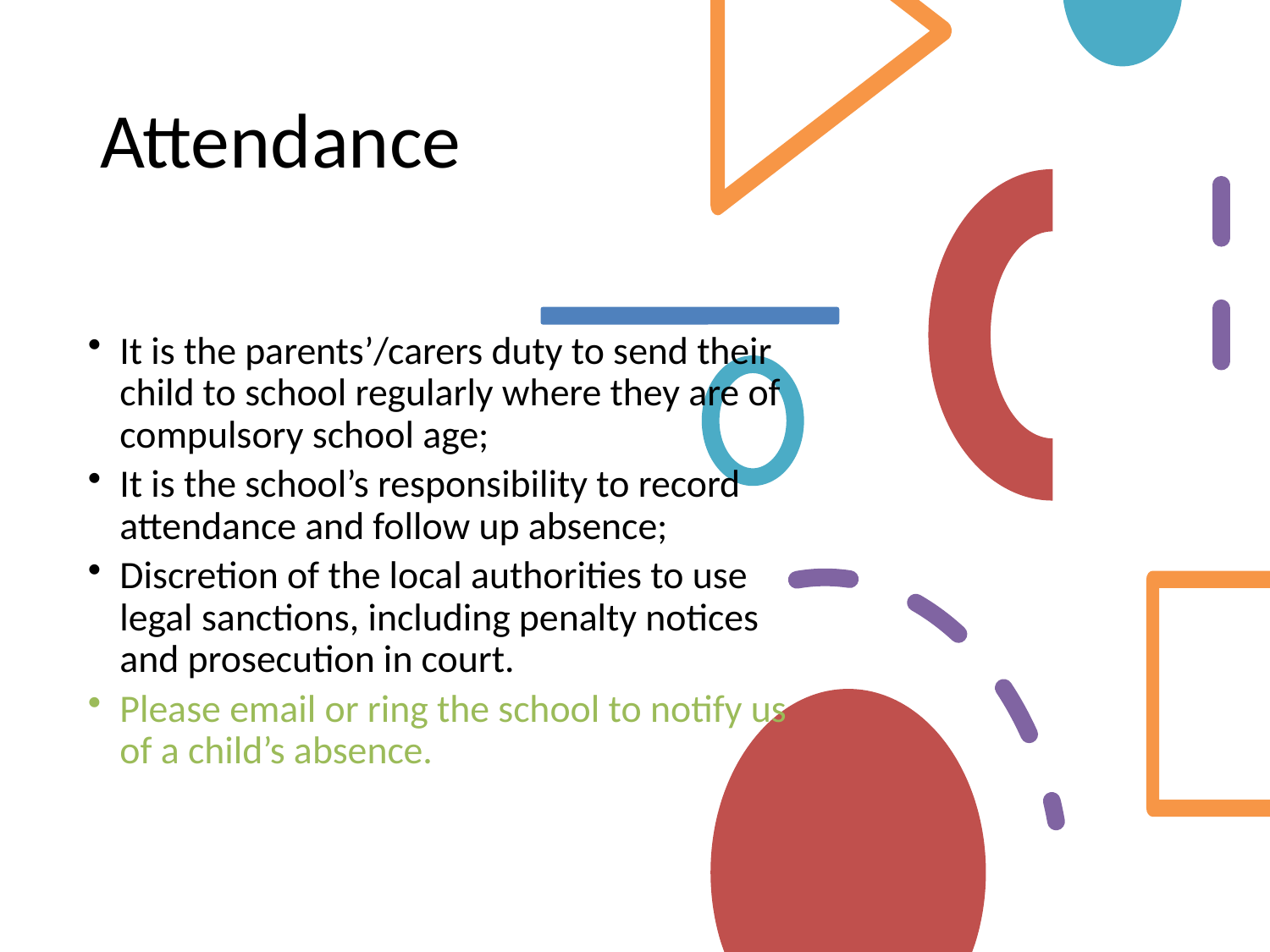

# Attendance

It is the parents’/carers duty to send their child to school regularly where they are of compulsory school age;
It is the school’s responsibility to record attendance and follow up absence;
Discretion of the local authorities to use legal sanctions, including penalty notices and prosecution in court.
Please email or ring the school to notify us of a child’s absence.